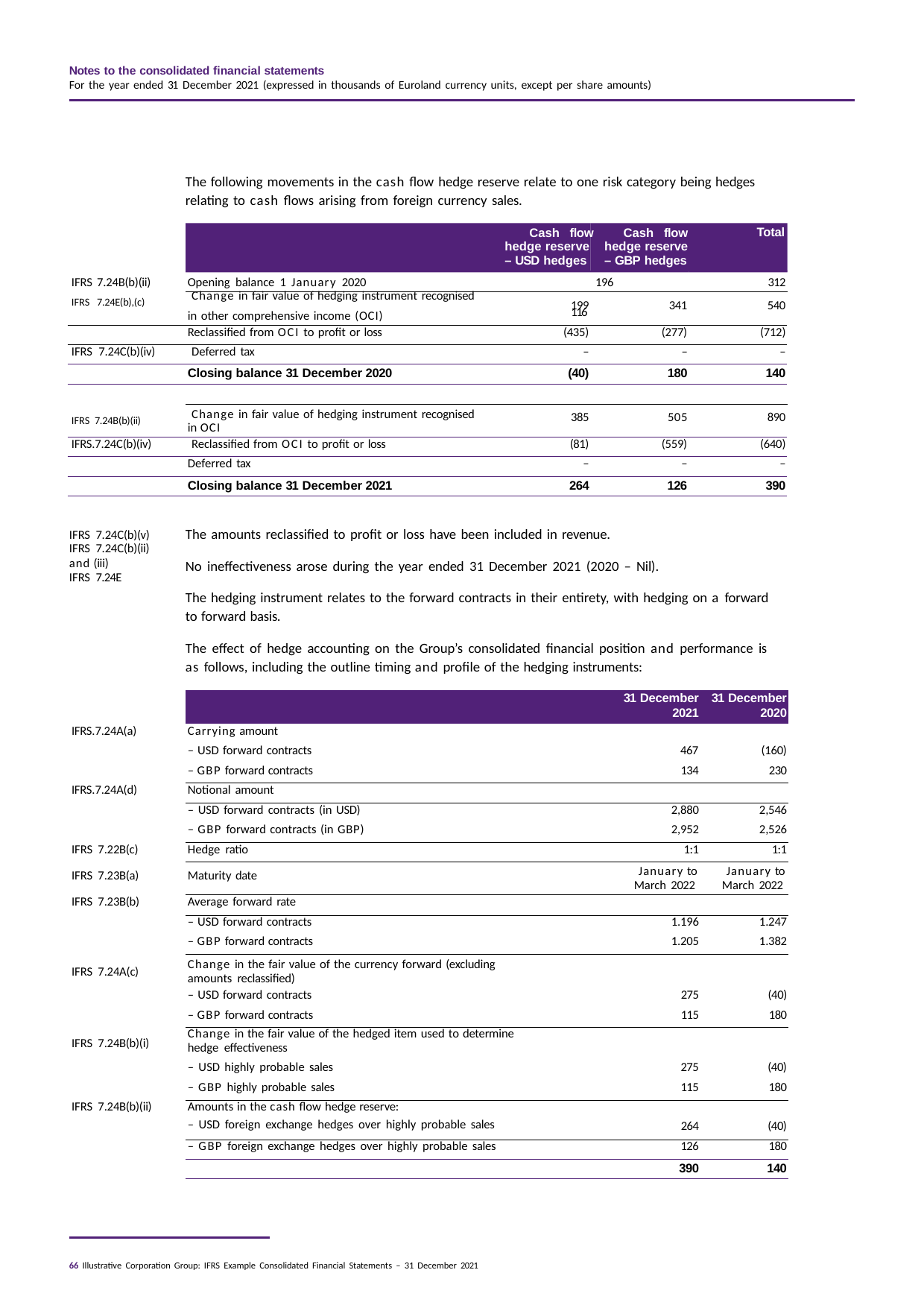

Notes to the consolidated financial statements
For the year ended 31 December 2021 (expressed in thousands of Euroland currency units, except per share amounts)

The following movements in the cash flow hedge reserve relate to one risk category being hedges relating to cash flows arising from foreign currency sales.
Cash flow	Cash flow hedge reserve  hedge reserve – USD hedges  – GBP hedges
196	116
Total

IFRS 7.24B(b)(ii)
Opening balance 1 January 2020
312

| IFRS 7.24E(b),(c) Change in fair value of hedging instrument recognised | 199 | 341 | 540 |
| --- | --- | --- | --- |
| Reclassified from OCI to profit or loss | (435) | (277) | (712) |
| IFRS 7.24C(b)(iv) Deferred tax | – | – | – |
| Closing balance 31 December 2020 | (40) | 180 | 140 |
| IFRS 7.24B(b)(ii) Change in fair value of hedging instrument recognised | 385 | 505 | 890 |
| IFRS.7.24C(b)(iv) Reclassified from OCI to profit or loss | (81) | (559) | (640) |
| Deferred tax | – | – | – |
| Closing balance 31 December 2021 | 264 | 126 | 390 |
in other comprehensive income (OCI)

in OCI
The amounts reclassified to profit or loss have been included in revenue.
No ineffectiveness arose during the year ended 31 December 2021 (2020 – Nil).
The hedging instrument relates to the forward contracts in their entirety, with hedging on a forward to forward basis.
The effect of hedge accounting on the Group’s consolidated financial position and performance is as follows, including the outline timing and profile of the hedging instruments:
IFRS 7.24C(b)(v)
IFRS 7.24C(b)(ii)
and (iii) IFRS 7.24E
|  |  | 31 December | 31 December |
| --- | --- | --- | --- |
|  |  | 2021 | 2020 |
| IFRS.7.24A(a) | Carrying amount |  |  |
|  | – USD forward contracts | 467 | (160) |
|  | – GBP forward contracts | 134 | 230 |
| IFRS.7.24A(d) | Notional amount |  |  |
|  | – USD forward contracts (in USD) | 2,880 | 2,546 |
|  | – GBP forward contracts (in GBP) | 2,952 | 2,526 |
| IFRS 7.22B(c) | Hedge ratio | 1:1 | 1:1 |
| IFRS 7.23B(a) | Maturity date | January to March 2022 | January to March 2022 |
| IFRS 7.23B(b) | Average forward rate |  |  |
|  | – USD forward contracts | 1.196 | 1.247 |
|  | – GBP forward contracts | 1.205 | 1.382 |
| Change in the fair value of the currency forward (excluding amounts reclassified) |  |  |
| --- | --- | --- |
| – USD forward contracts | 275 | (40) |
| – GBP forward contracts | 115 | 180 |
| Change in the fair value of the hedged item used to determine hedge effectiveness |  |  |
IFRS 7.24A(c)
| IFRS 7.24B(b)(i) | – USD highly probable sales | 275 | (40) |
| --- | --- | --- | --- |
|  | – GBP highly probable sales | 115 | 180 |
| IFRS 7.24B(b)(ii) | Amounts in the cash flow hedge reserve: – USD foreign exchange hedges over highly probable sales | 264 | (40) |
|  | – GBP foreign exchange hedges over highly probable sales | 126 | 180 |
|  |  | 390 | 140 |

66 Illustrative Corporation Group: IFRS Example Consolidated Financial Statements – 31 December 2021